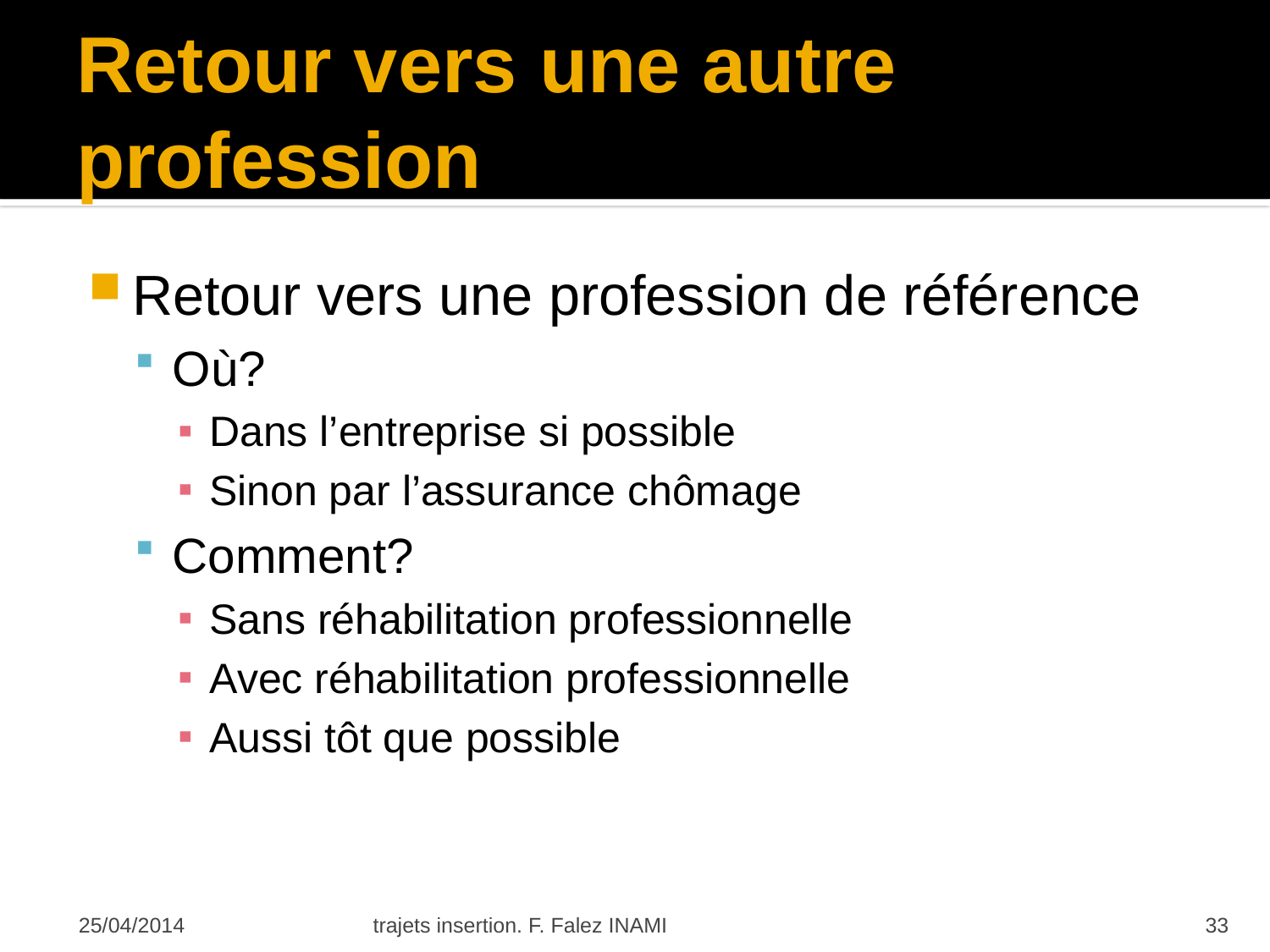

# Retour vers une autre profession
Retour vers une profession de référence
Où?
Dans l’entreprise si possible
Sinon par l’assurance chômage
Comment?
Sans réhabilitation professionnelle
Avec réhabilitation professionnelle
Aussi tôt que possible

25/04/2014
trajets insertion. F. Falez INAMI
33